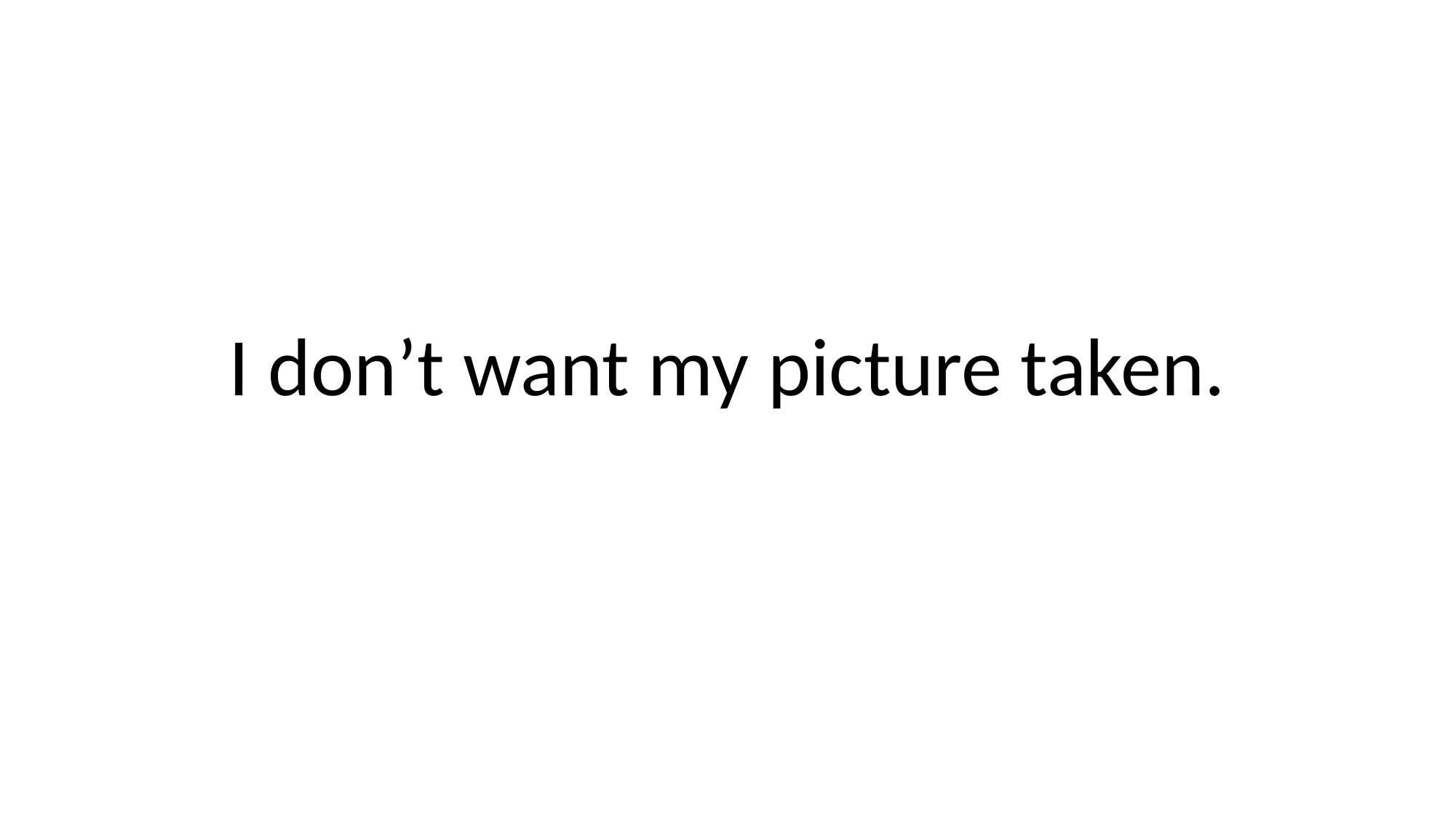

# I don’t want my picture taken.